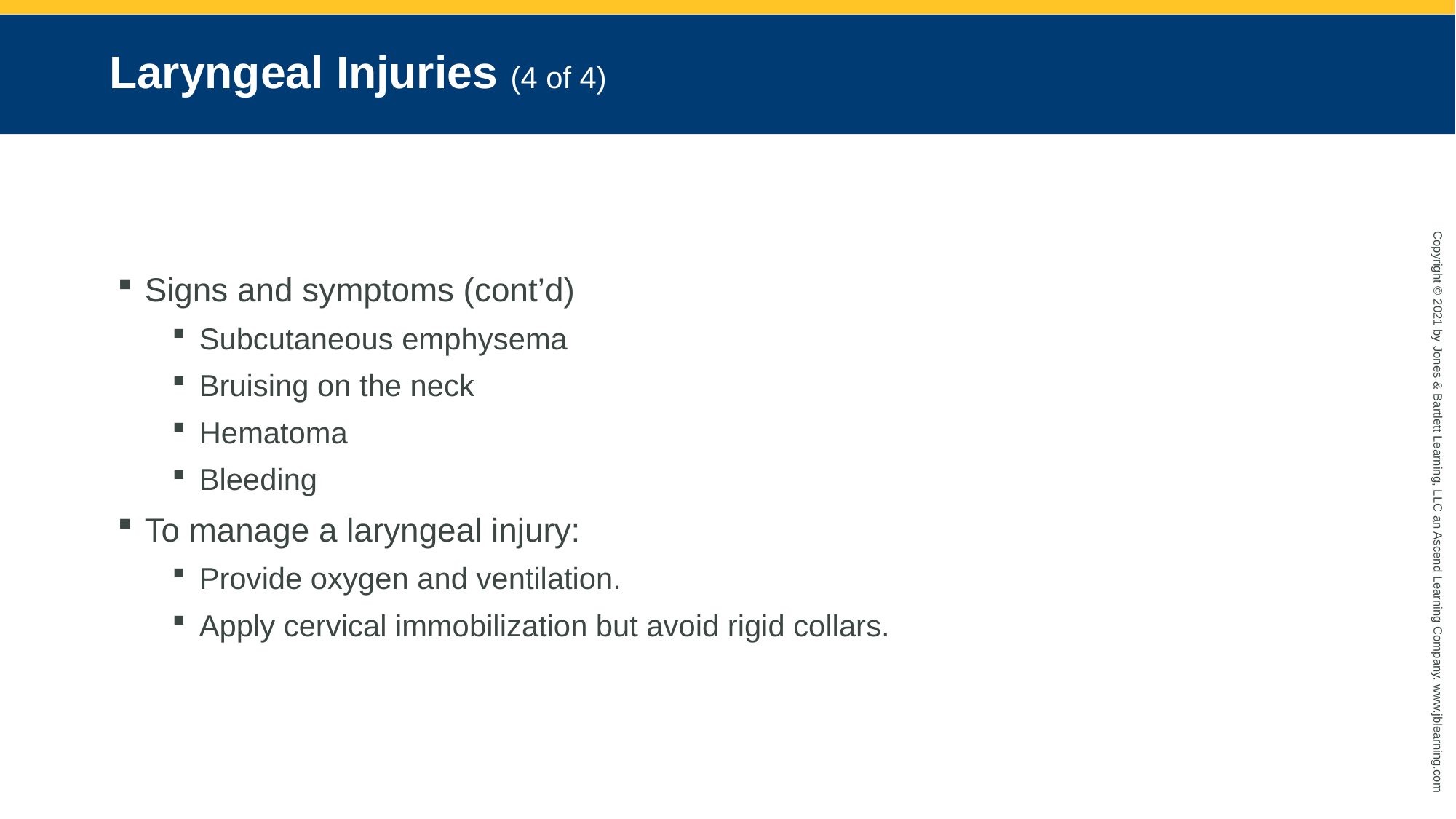

# Laryngeal Injuries (4 of 4)
Signs and symptoms (cont’d)
Subcutaneous emphysema
Bruising on the neck
Hematoma
Bleeding
To manage a laryngeal injury:
Provide oxygen and ventilation.
Apply cervical immobilization but avoid rigid collars.